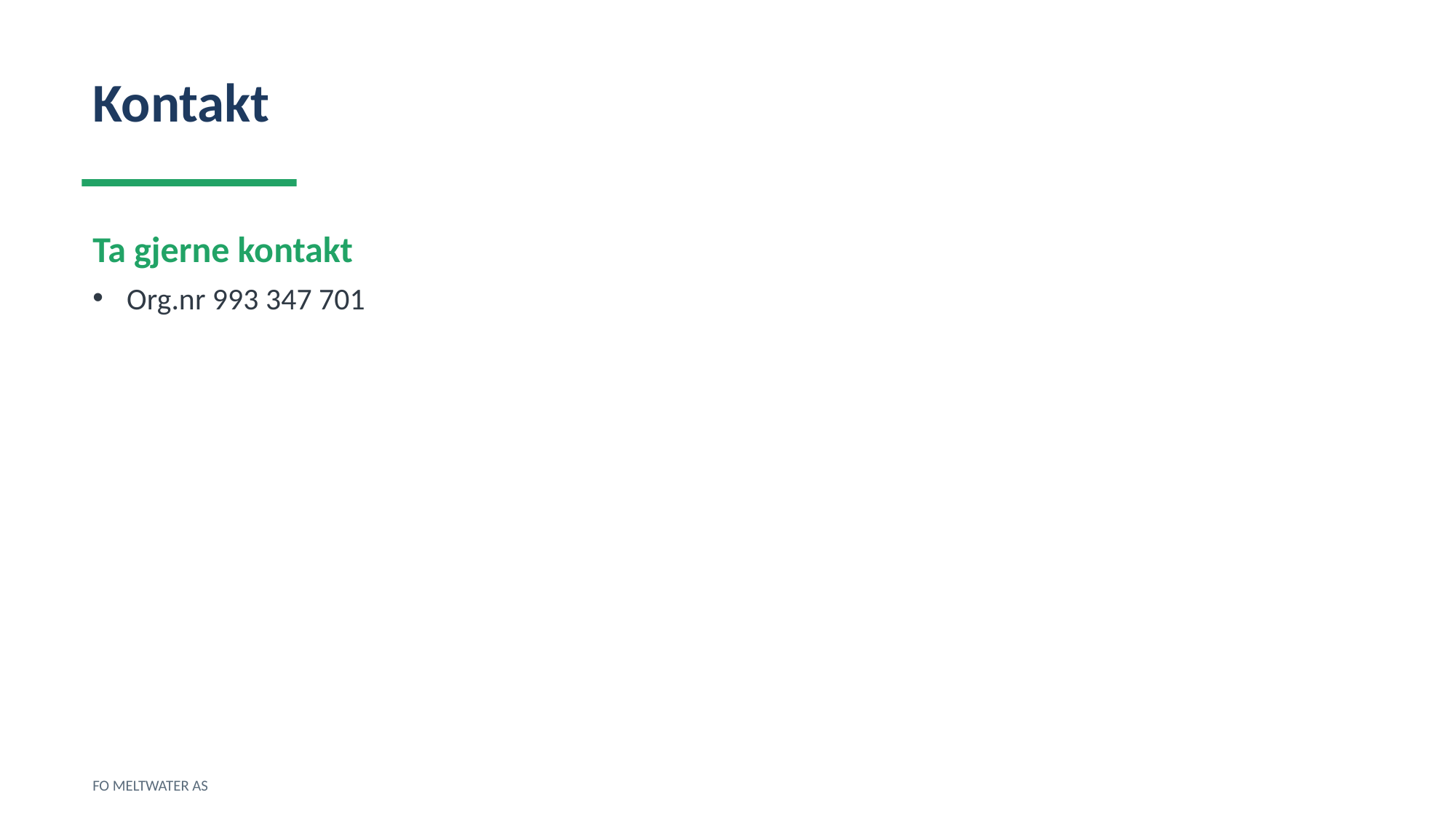

Kontakt

Ta gjerne kontakt
Org.nr 993 347 701
FO MELTWATER AS